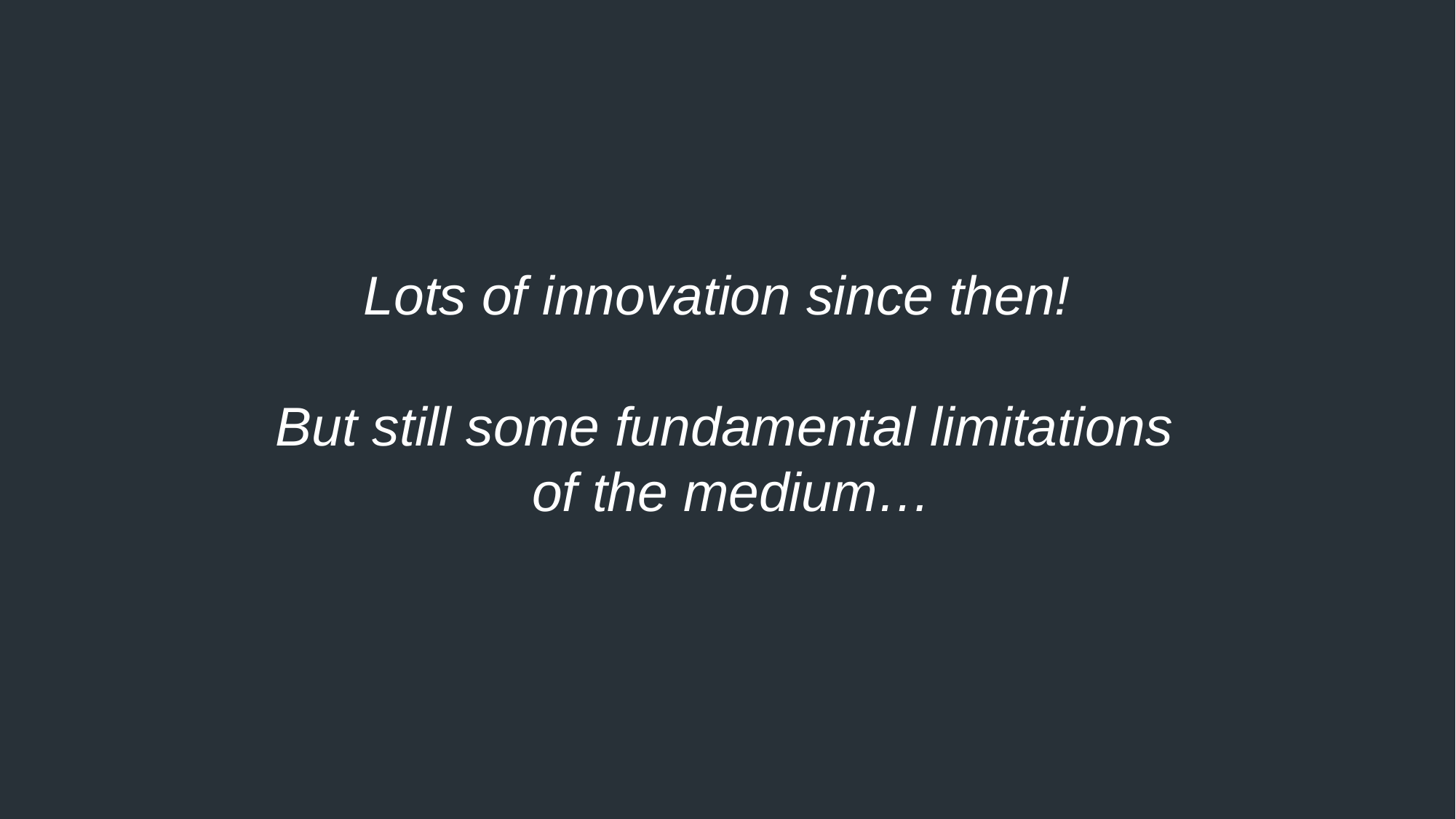

# Lots of innovation since then! But still some fundamental limitations of the medium…